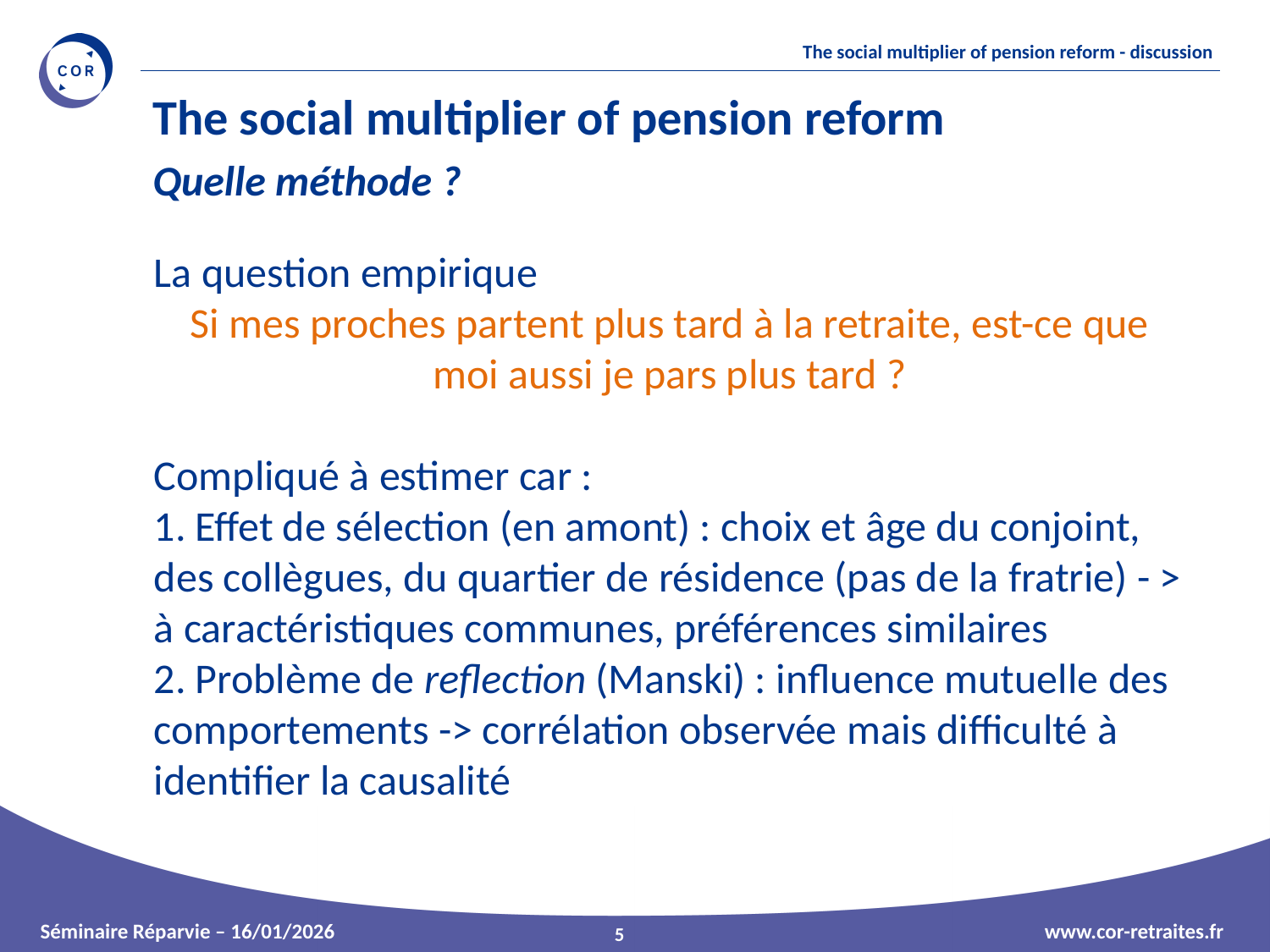

The social multiplier of pension reform
Quelle méthode ?

La question empirique
Si mes proches partent plus tard à la retraite, est-ce que moi aussi je pars plus tard ?

Compliqué à estimer car :
1. Effet de sélection (en amont) : choix et âge du conjoint, des collègues, du quartier de résidence (pas de la fratrie) - > à caractéristiques communes, préférences similaires
2. Problème de reflection (Manski) : influence mutuelle des comportements -> corrélation observée mais difficulté à identifier la causalité